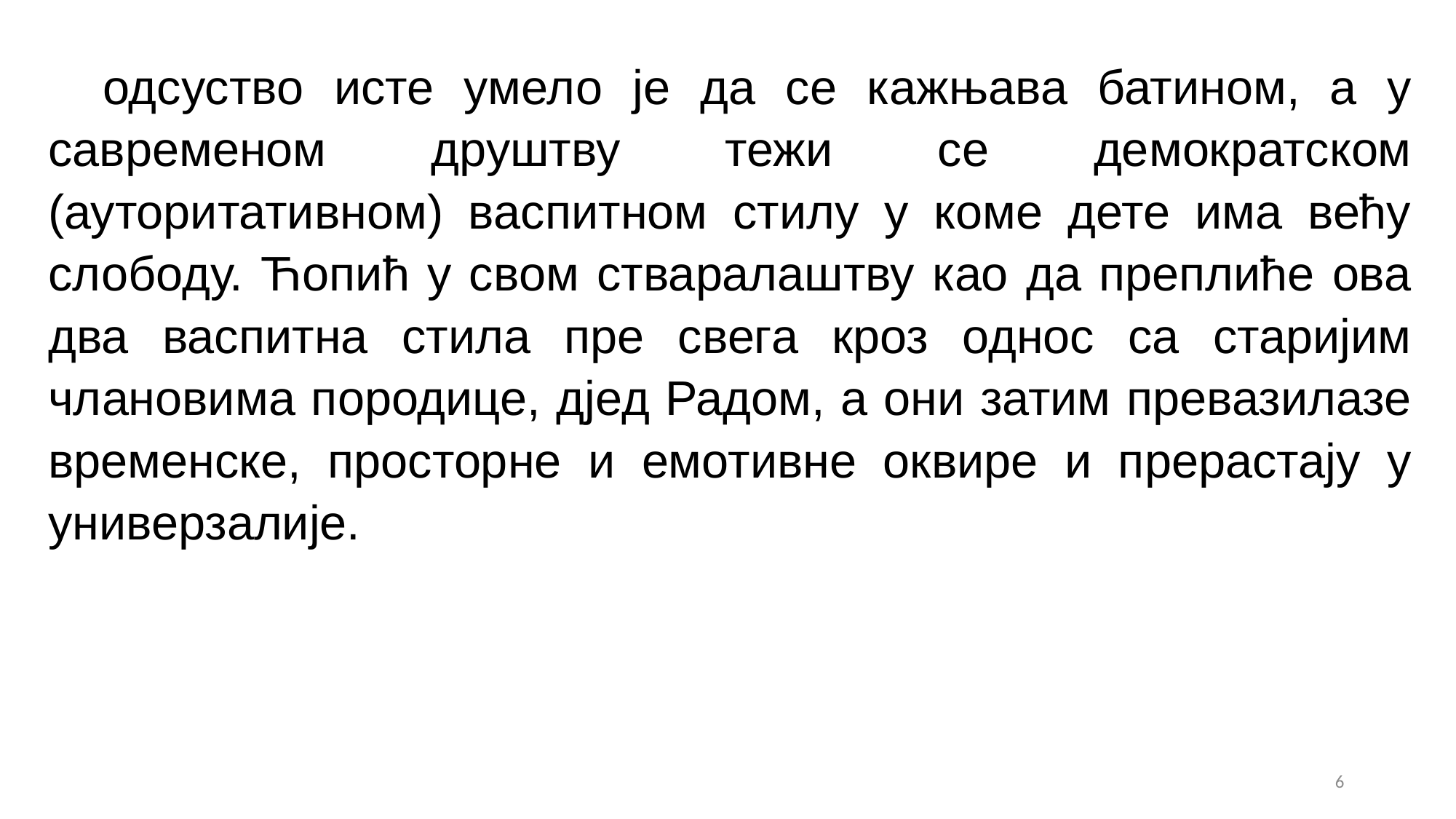

одсуство исте умело је да се кажњава батином, а у савременом друштву тежи се демократском (ауторитативном) васпитном стилу у коме дете има већу слободу. Ћопић у свом стваралаштву као да преплиће ова два васпитна стила пре свега кроз однос са старијим члановима породице, дјед Радом, а они затим превазилазе временске, просторне и емотивне оквире и прерастају у универзалије.
6